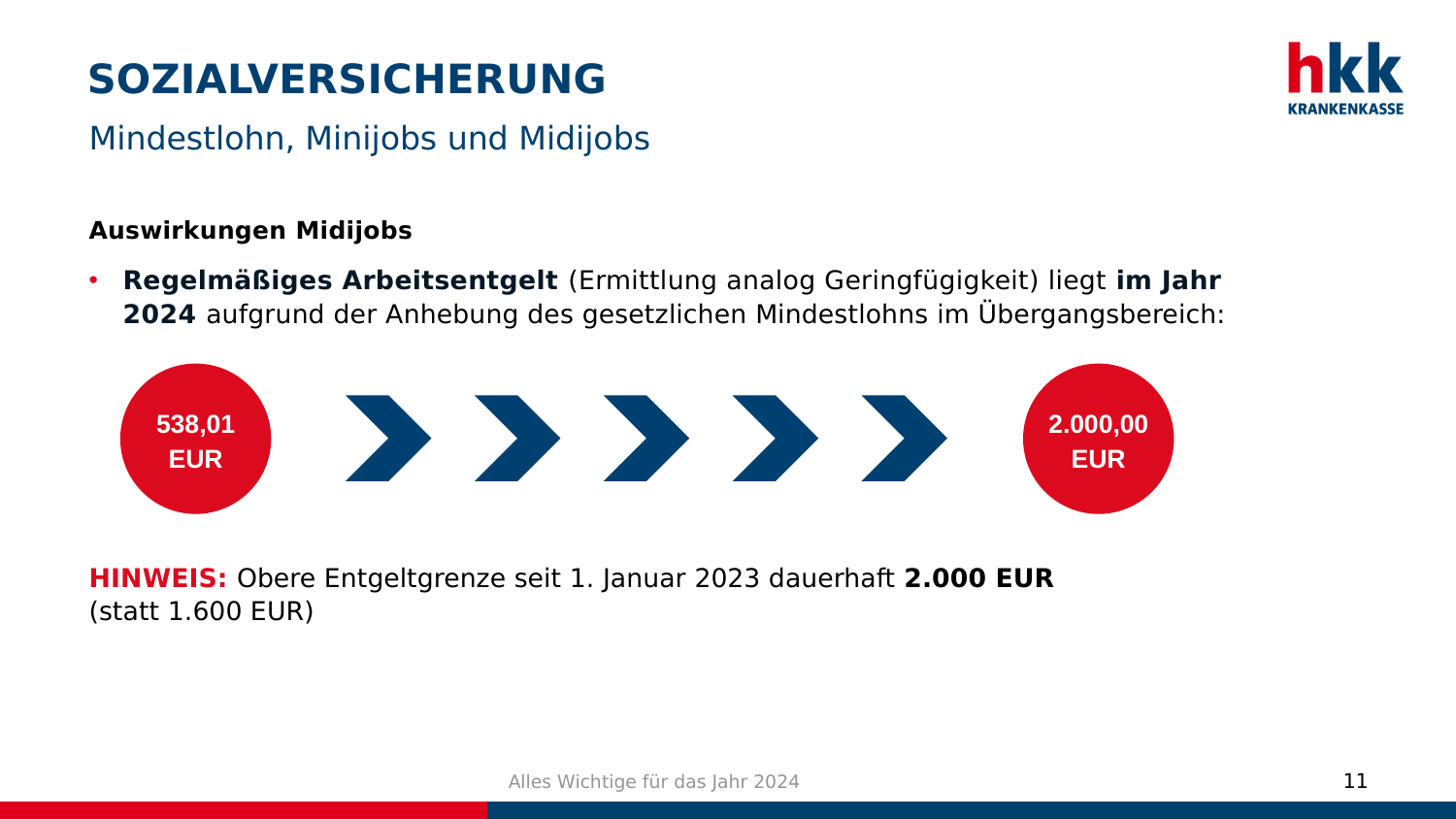

# SOZIALVERSICHERUNG
Mindestlohn, Minijobs und Midijobs
Auswirkungen Midijobs
Regelmäßiges Arbeitsentgelt (Ermittlung analog Geringfügigkeit) liegt im Jahr 2024 aufgrund der Anhebung des gesetzlichen Mindestlohns im Übergangsbereich:

HINWEIS: Obere Entgeltgrenze seit 1. Januar 2023 dauerhaft 2.000 EUR
(statt 1.600 EUR)
538,01 EUR
2.000,00 EUR

Alles Wichtige für das Jahr 2024
11